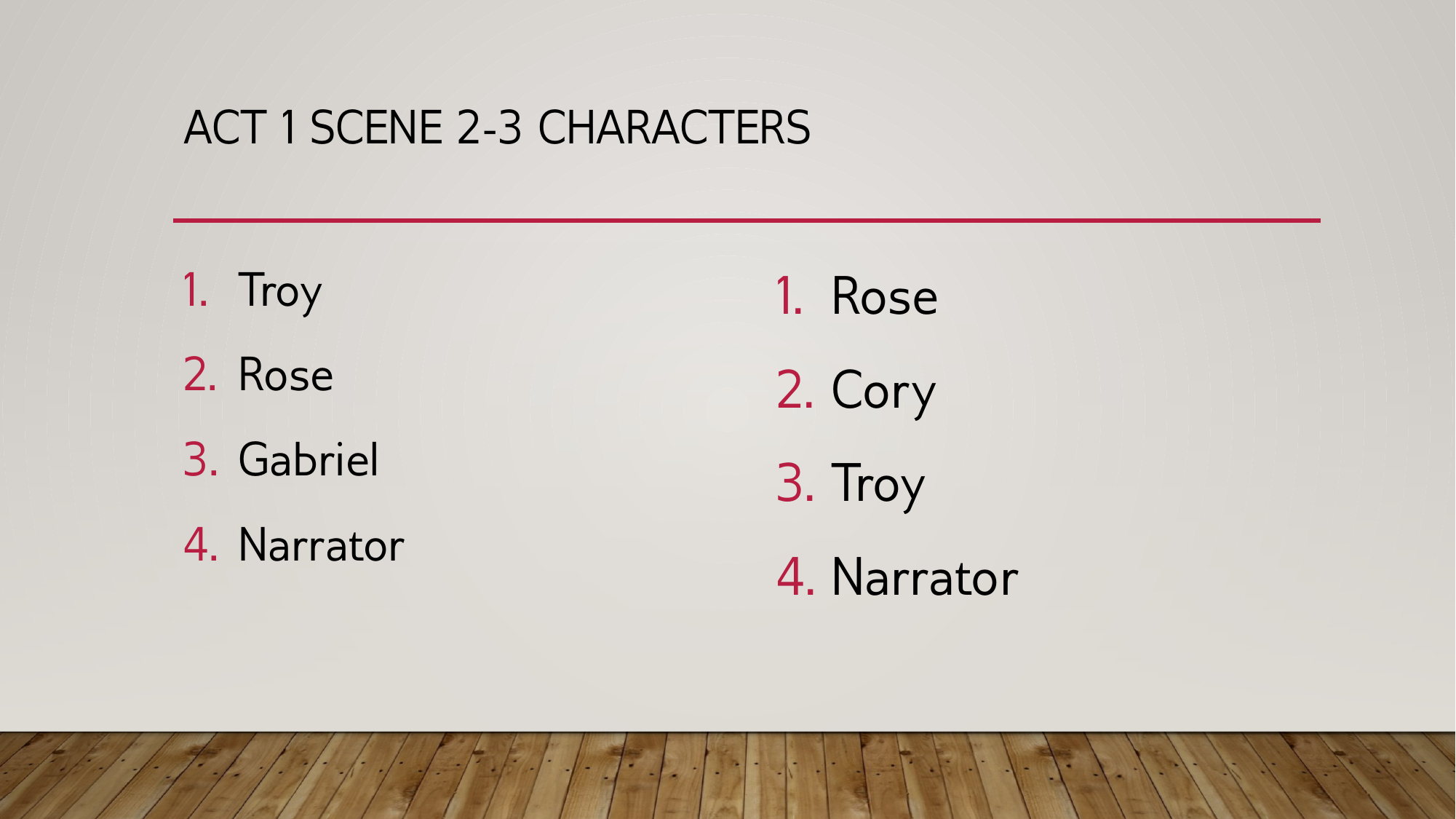

# Act 1 Scene 2-3 characters
Troy
Rose
Gabriel
Narrator

Rose
Cory
Troy
Narrator